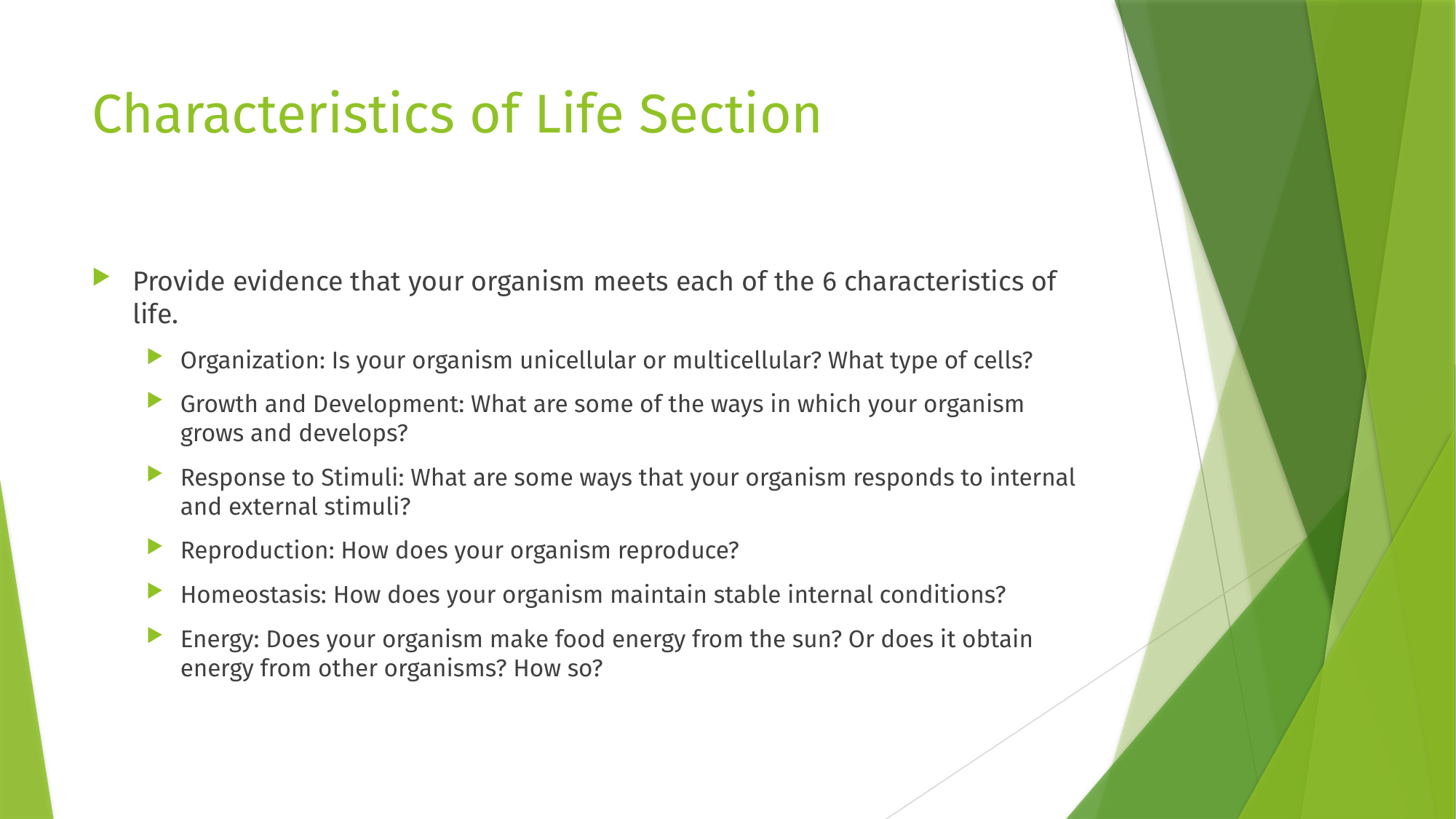

# Characteristics of Life Section
Provide evidence that your organism meets each of the 6 characteristics of life.
Organization: Is your organism unicellular or multicellular? What type of cells?
Growth and Development: What are some of the ways in which your organism grows and develops?
Response to Stimuli: What are some ways that your organism responds to internal and external stimuli?
Reproduction: How does your organism reproduce?
Homeostasis: How does your organism maintain stable internal conditions?
Energy: Does your organism make food energy from the sun? Or does it obtain energy from other organisms? How so?